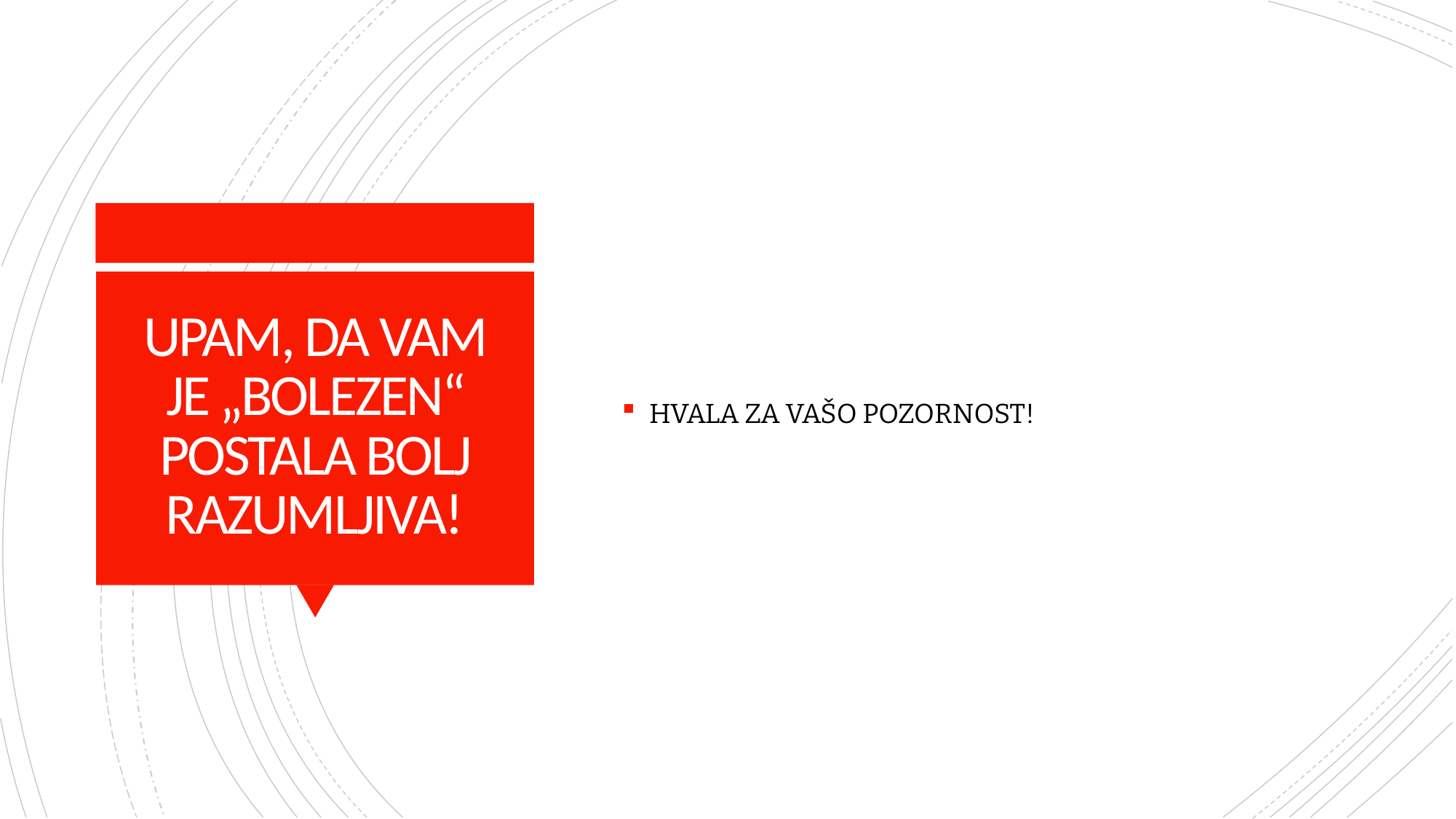

HVALA ZA VAŠO POZORNOST!
# UPAM, DA VAM JE „BOLEZEN“ POSTALA BOLJ RAZUMLJIVA!